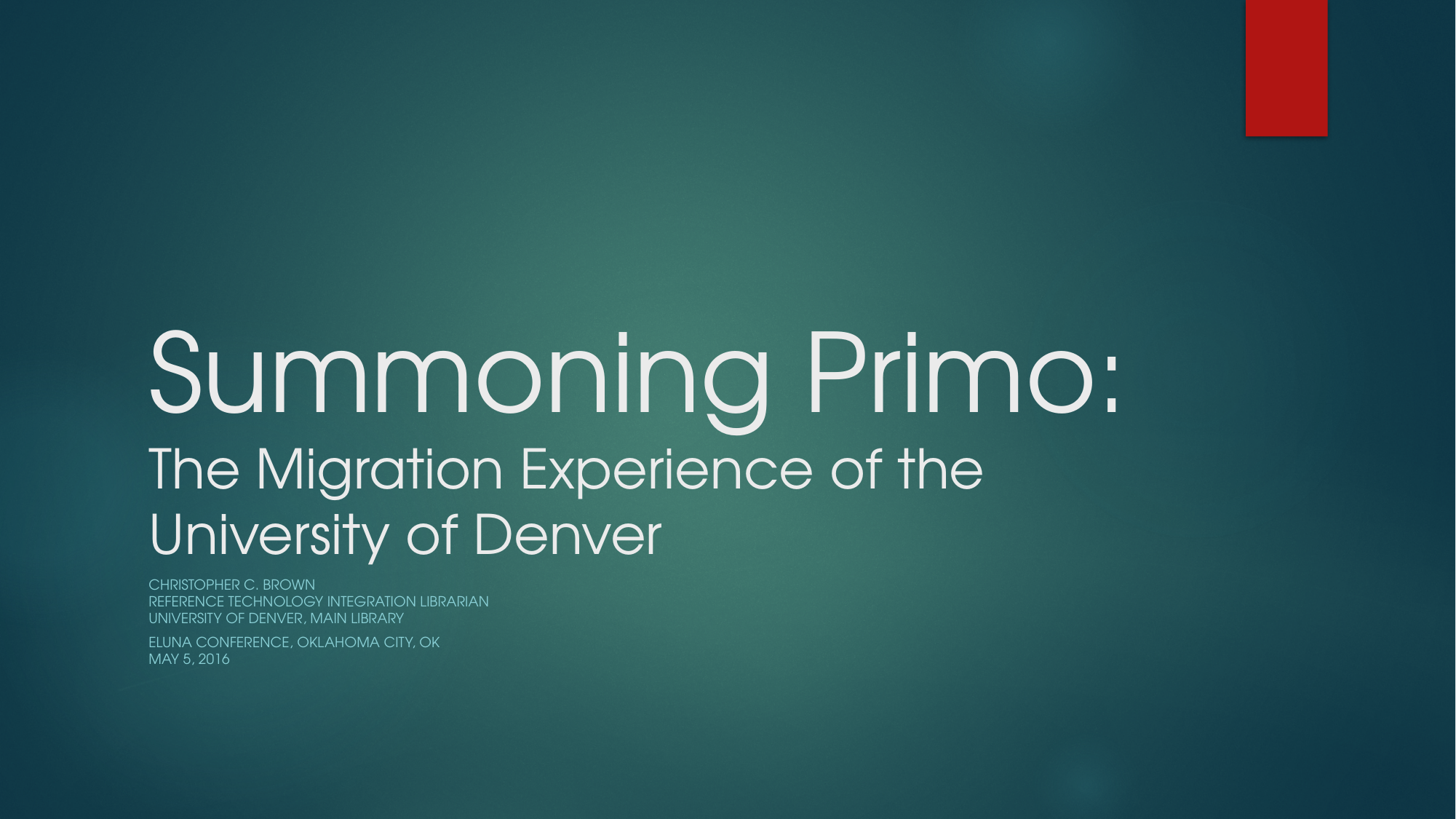

# Summoning Primo: The Migration Experience of the University of Denver
Christopher C. Brown
Reference Technology Integration Librarian
University of Denver, Main Library
ELUNA Conference, Oklahoma City, OK
May 5, 2016